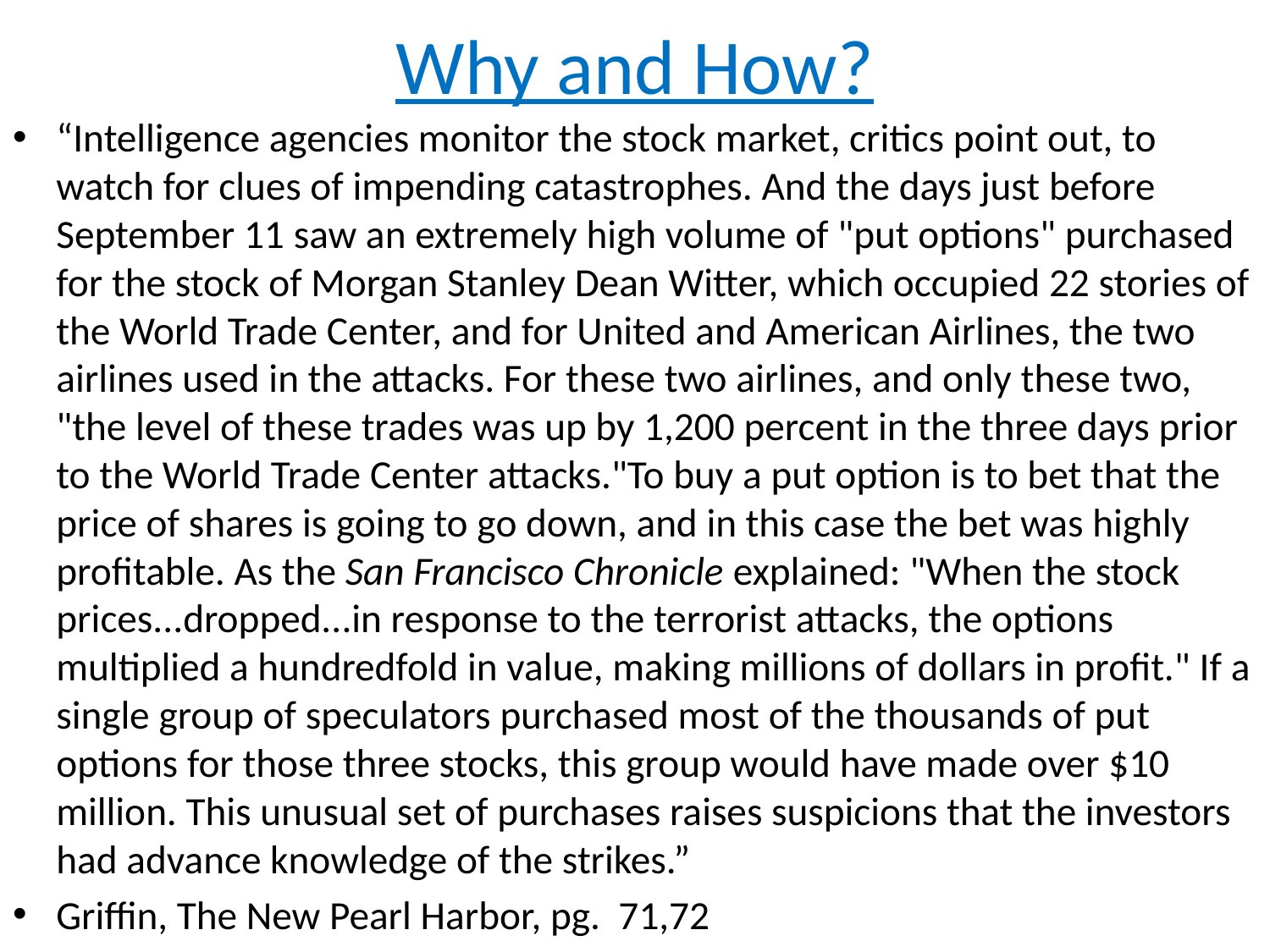

# Why and How?
“Intelligence agencies monitor the stock market, critics point out, to watch for clues of impending catastrophes. And the days just before September 11 saw an extremely high volume of "put options" purchased for the stock of Morgan Stanley Dean Witter, which occupied 22 stories of the World Trade Center, and for United and American Airlines, the two airlines used in the attacks. For these two airlines, and only these two, "the level of these trades was up by 1,200 percent in the three days prior to the World Trade Center attacks."To buy a put option is to bet that the price of shares is going to go down, and in this case the bet was highly profitable. As the San Francisco Chronicle explained: "When the stock prices...dropped...in response to the terrorist attacks, the options multiplied a hundredfold in value, making millions of dollars in profit." If a single group of speculators purchased most of the thousands of put options for those three stocks, this group would have made over $10 million. This unusual set of purchases raises suspicions that the investors had advance knowledge of the strikes.”
Griffin, The New Pearl Harbor, pg.  71,72